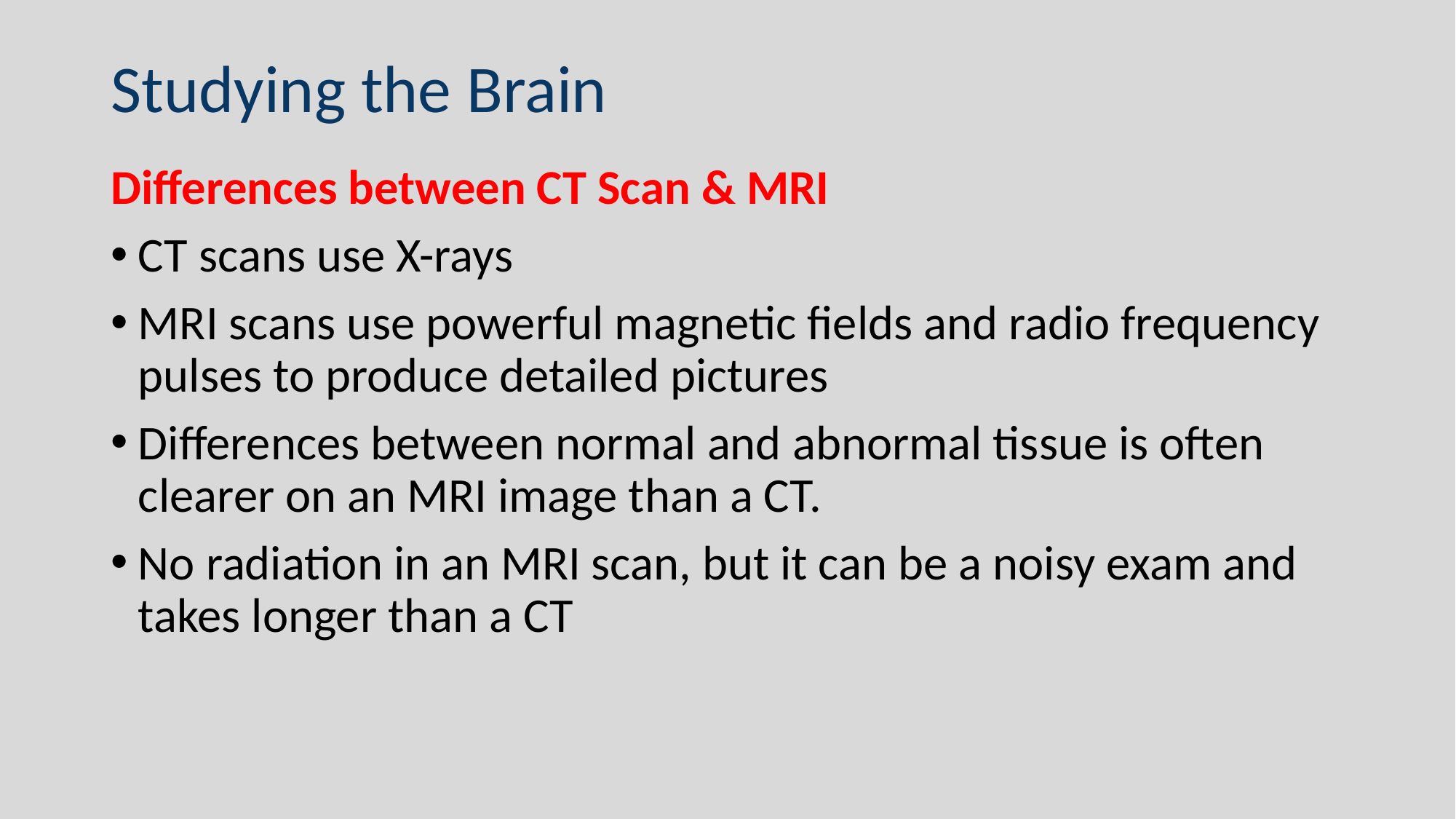

# Studying the Brain
Differences between CT Scan & MRI
CT scans use X-rays
MRI scans use powerful magnetic fields and radio frequency pulses to produce detailed pictures
Differences between normal and abnormal tissue is often clearer on an MRI image than a CT.
No radiation in an MRI scan, but it can be a noisy exam and takes longer than a CT